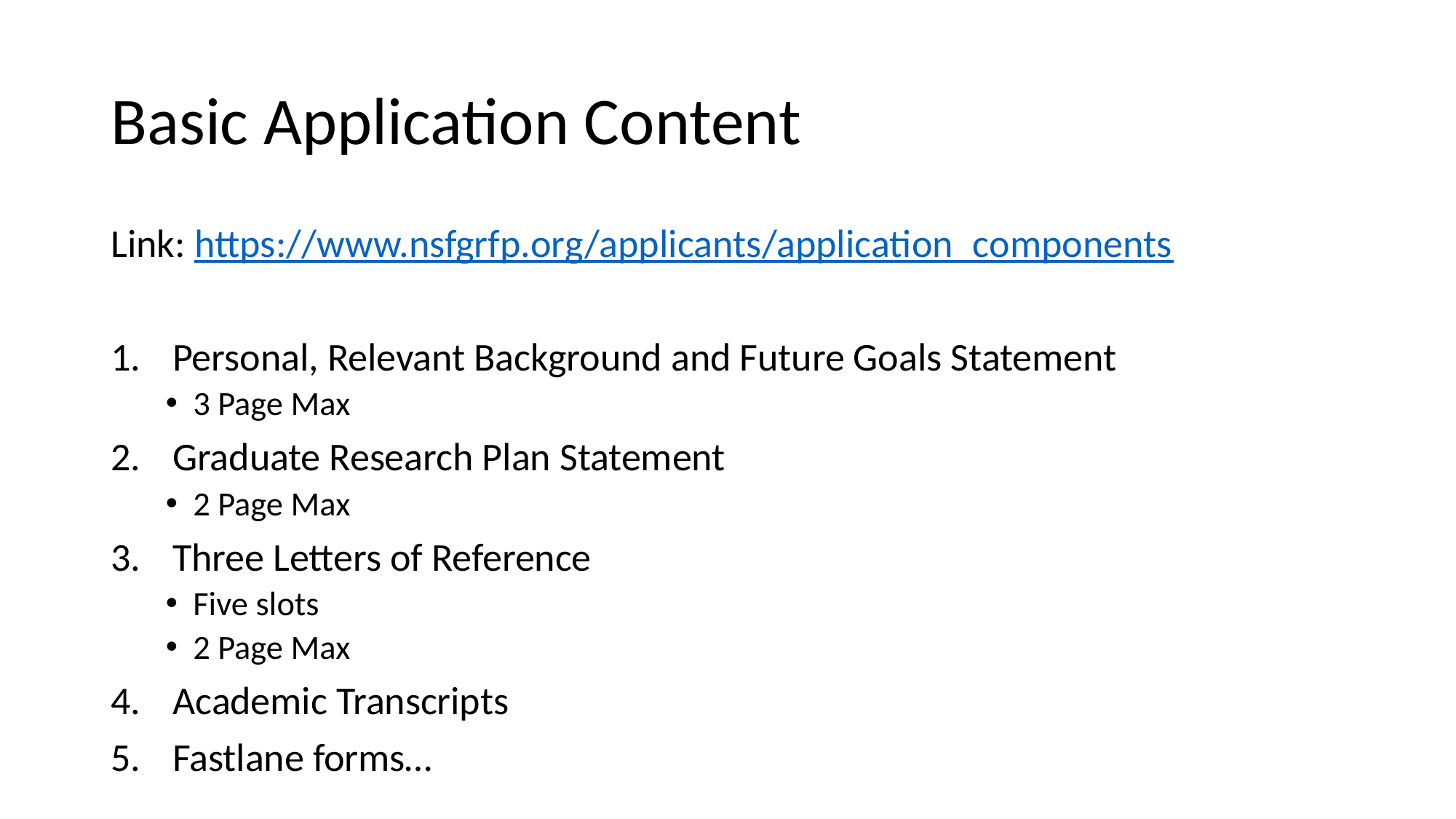

# Basic Application Content
Link: https://www.nsfgrfp.org/applicants/application_components

Personal, Relevant Background and Future Goals Statement
3 Page Max
Graduate Research Plan Statement
2 Page Max
Three Letters of Reference
Five slots
2 Page Max
Academic Transcripts
Fastlane forms…